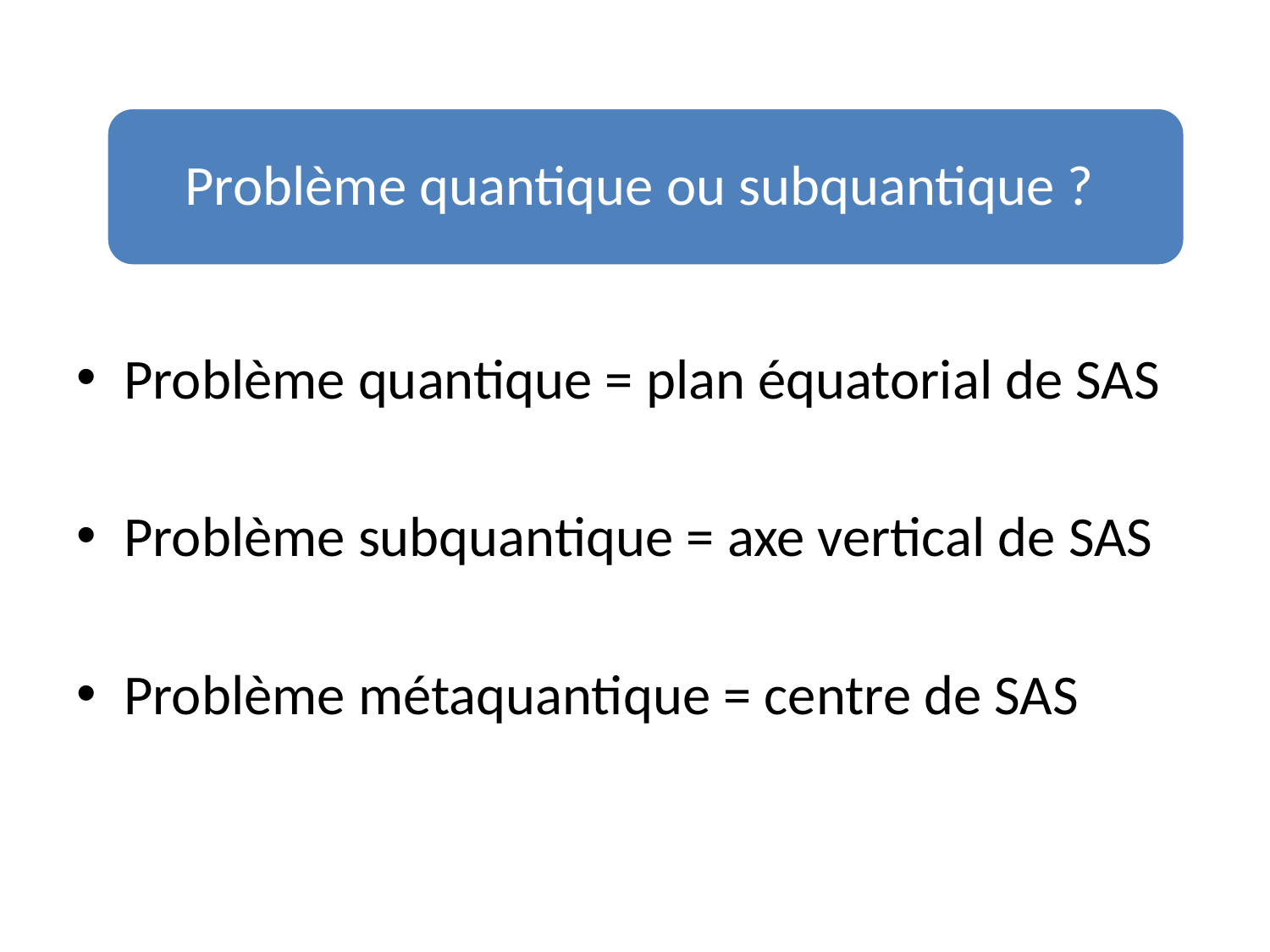

Problème quantique ou subquantique ?
Problème quantique = plan équatorial de SAS

Problème subquantique = axe vertical de SAS

Problème métaquantique = centre de SAS